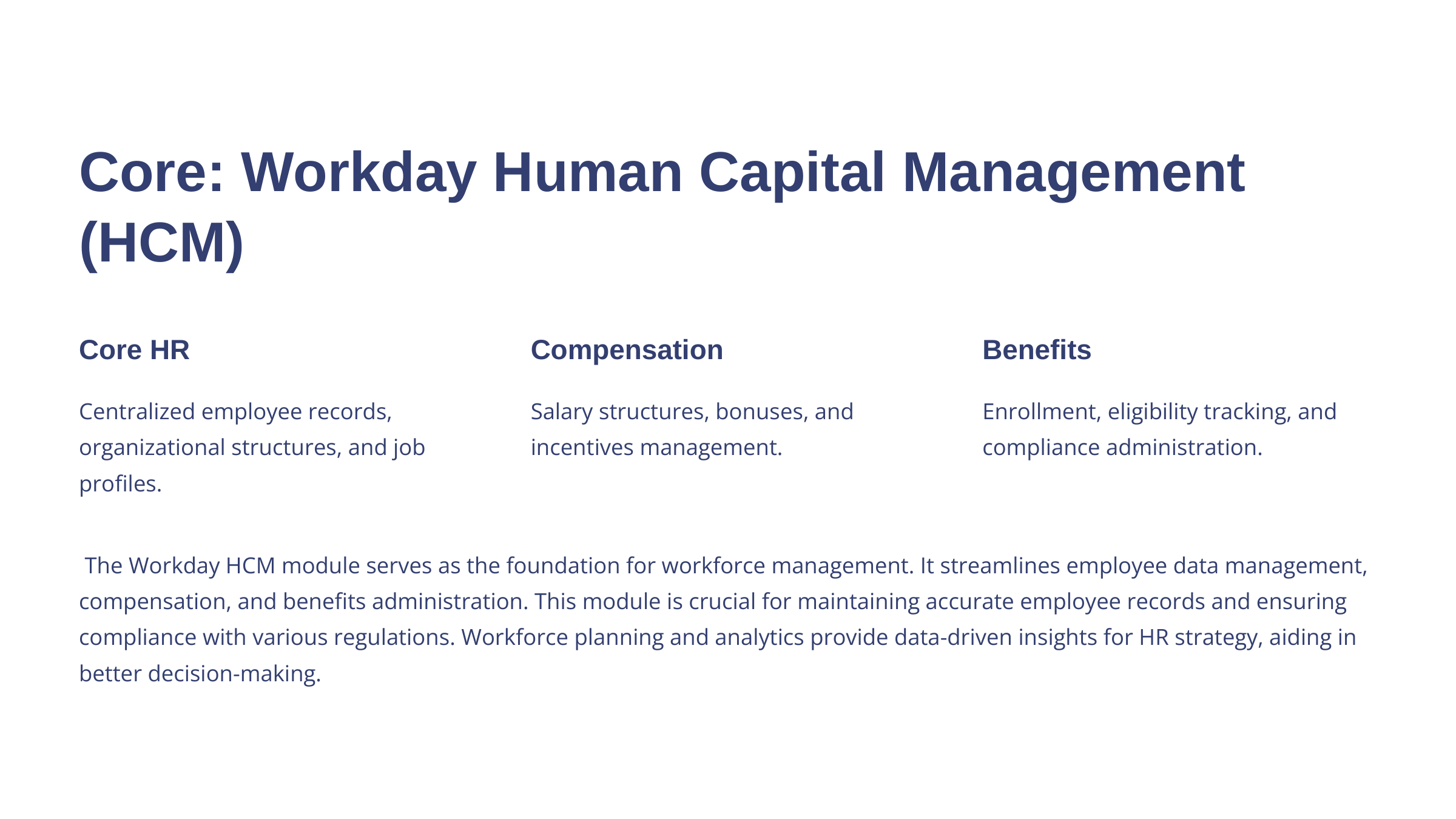

Core: Workday Human Capital Management (HCM)
Core HR
Compensation
Benefits
Centralized employee records, organizational structures, and job profiles.
Salary structures, bonuses, and incentives management.
Enrollment, eligibility tracking, and compliance administration.
 The Workday HCM module serves as the foundation for workforce management. It streamlines employee data management, compensation, and benefits administration. This module is crucial for maintaining accurate employee records and ensuring compliance with various regulations. Workforce planning and analytics provide data-driven insights for HR strategy, aiding in better decision-making.